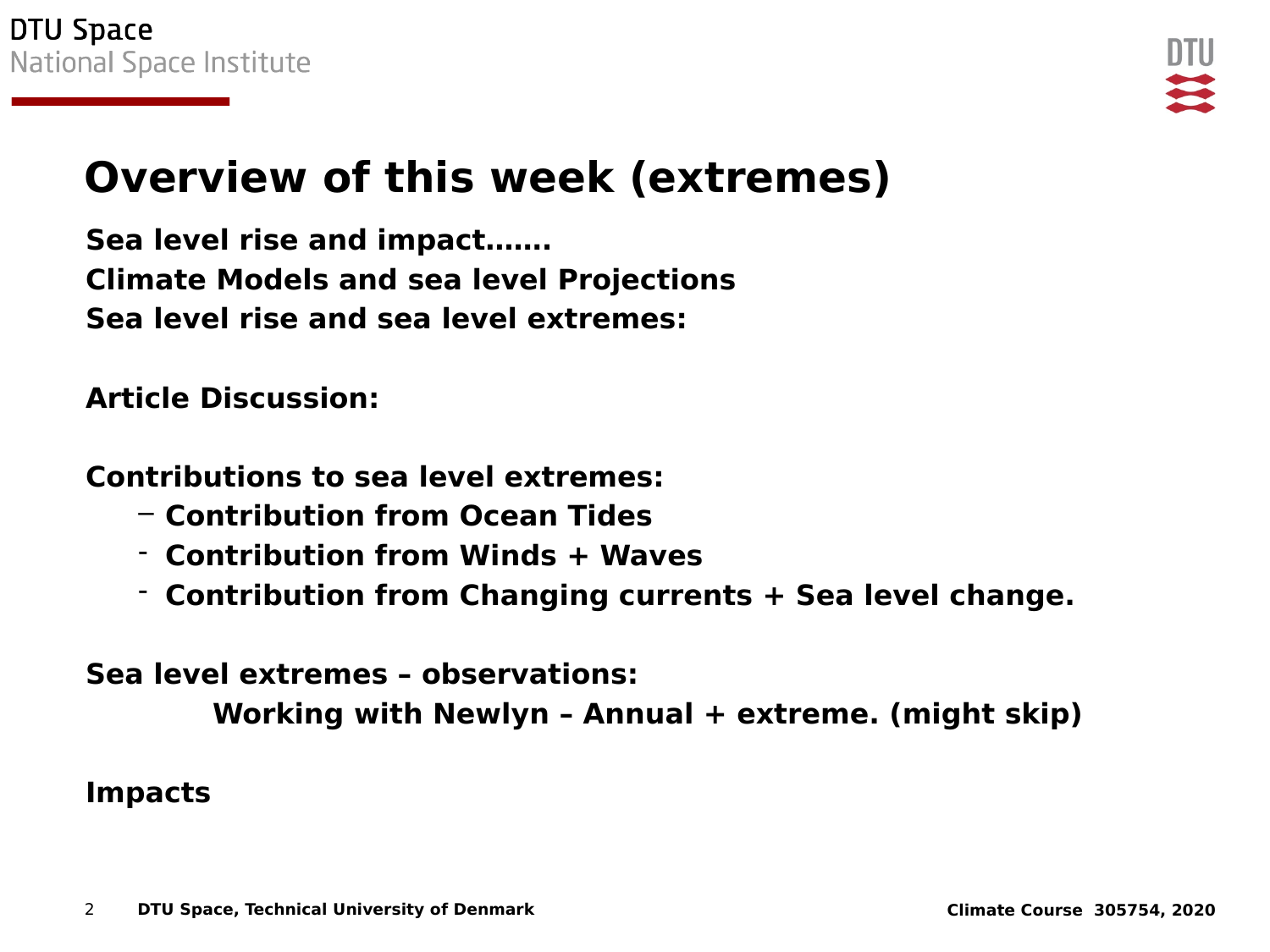

# Overview of this week (extremes)
Sea level rise and impact…….
Climate Models and sea level Projections
Sea level rise and sea level extremes:

Article Discussion:

Contributions to sea level extremes:
Contribution from Ocean Tides
Contribution from Winds + Waves
Contribution from Changing currents + Sea level change.

Sea level extremes – observations:
	Working with Newlyn – Annual + extreme. (might skip)

Impacts